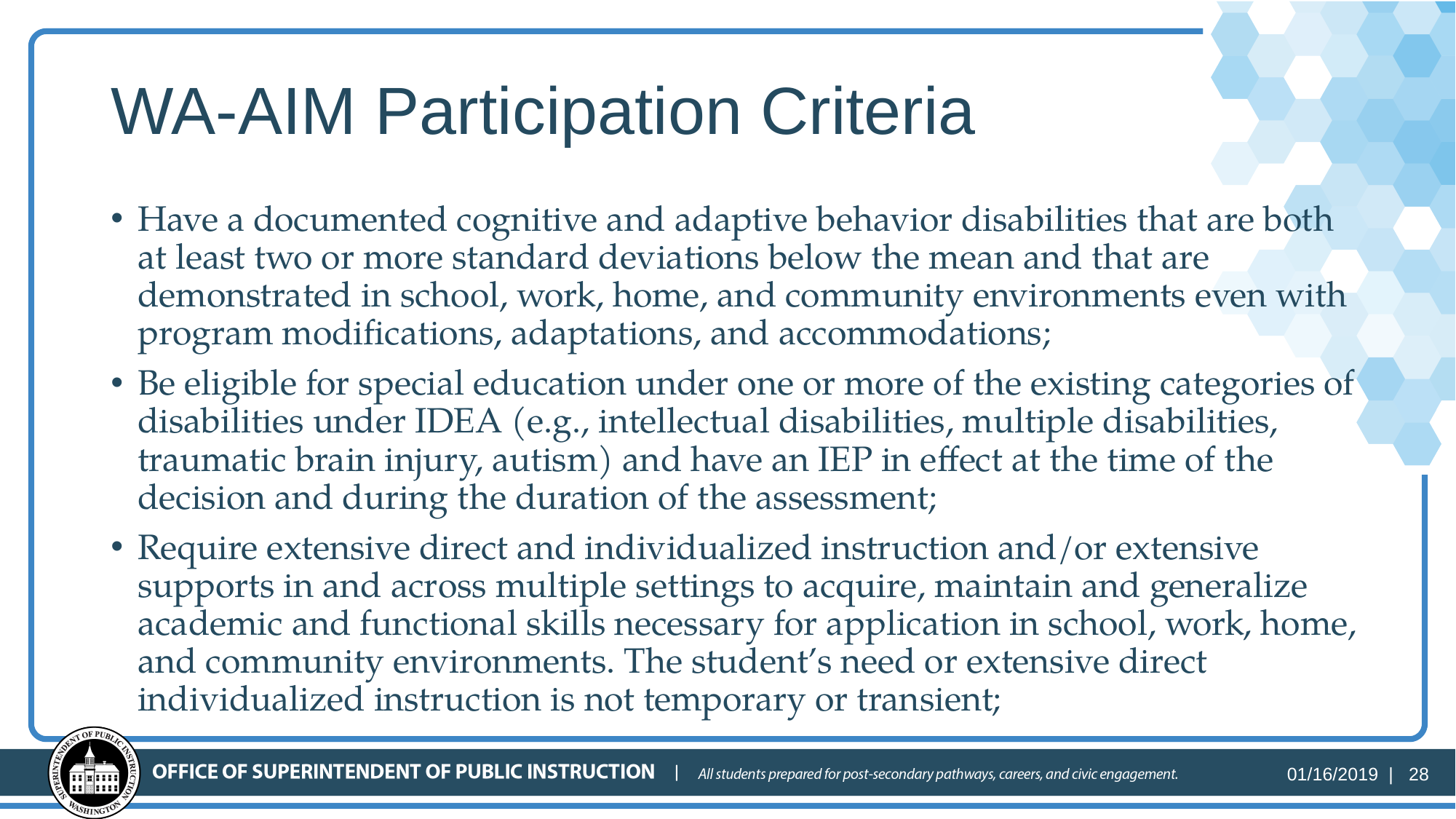

# WA-AIM Participation Criteria
Have a documented cognitive and adaptive behavior disabilities that are both at least two or more standard deviations below the mean and that are demonstrated in school, work, home, and community environments even with program modifications, adaptations, and accommodations;
Be eligible for special education under one or more of the existing categories of disabilities under IDEA (e.g., intellectual disabilities, multiple disabilities, traumatic brain injury, autism) and have an IEP in effect at the time of the decision and during the duration of the assessment;
Require extensive direct and individualized instruction and/or extensive supports in and across multiple settings to acquire, maintain and generalize academic and functional skills necessary for application in school, work, home, and community environments. The student’s need or extensive direct individualized instruction is not temporary or transient;